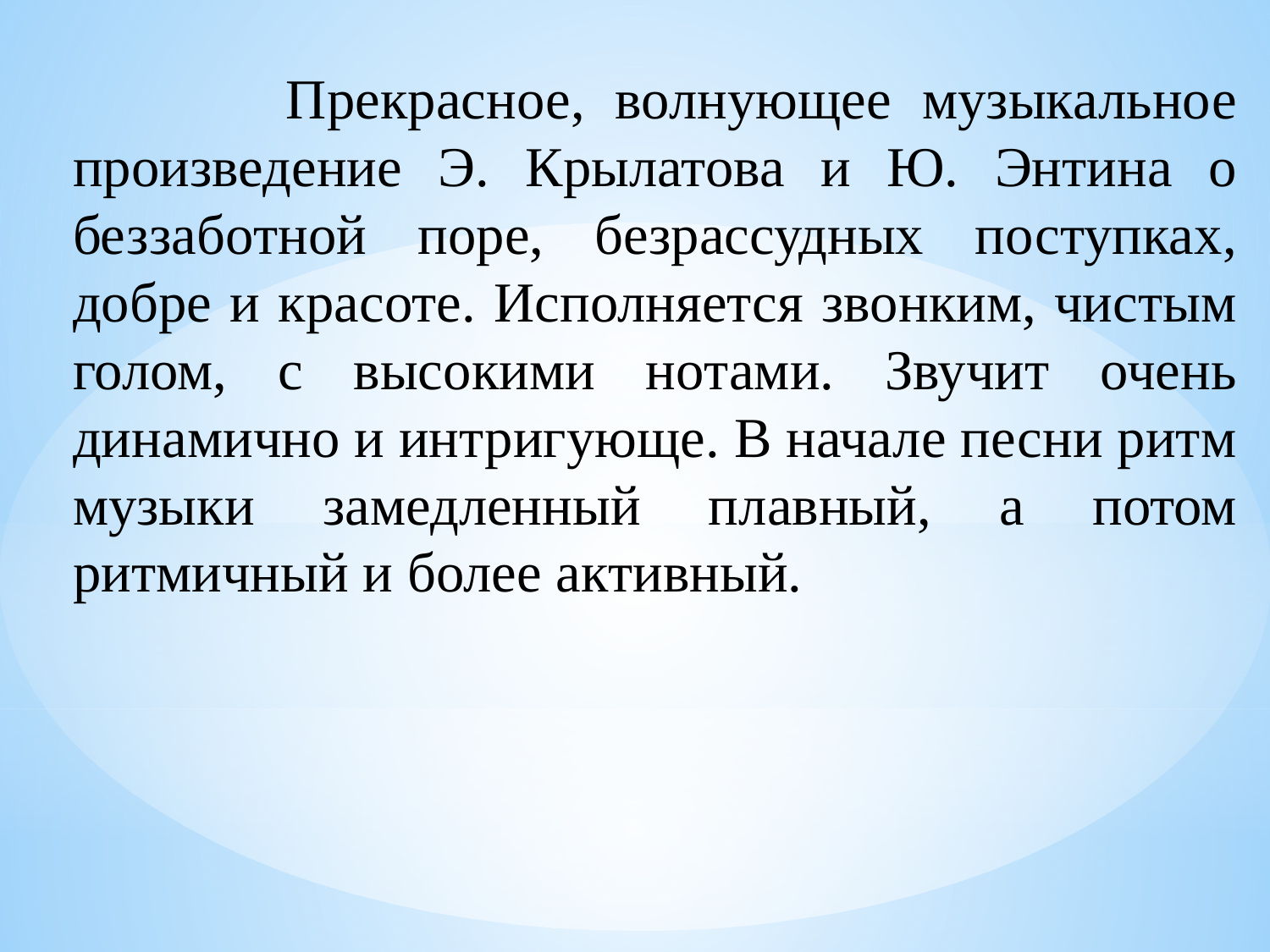

Прекрасное, волнующее музыкальное произведение Э. Крылатова и Ю. Энтина о беззаботной поре, безрассудных поступках, добре и красоте. Исполняется звонким, чистым голом, с высокими нотами. Звучит очень динамично и интригующе. В начале песни ритм музыки замедленный плавный, а потом ритмичный и более активный.